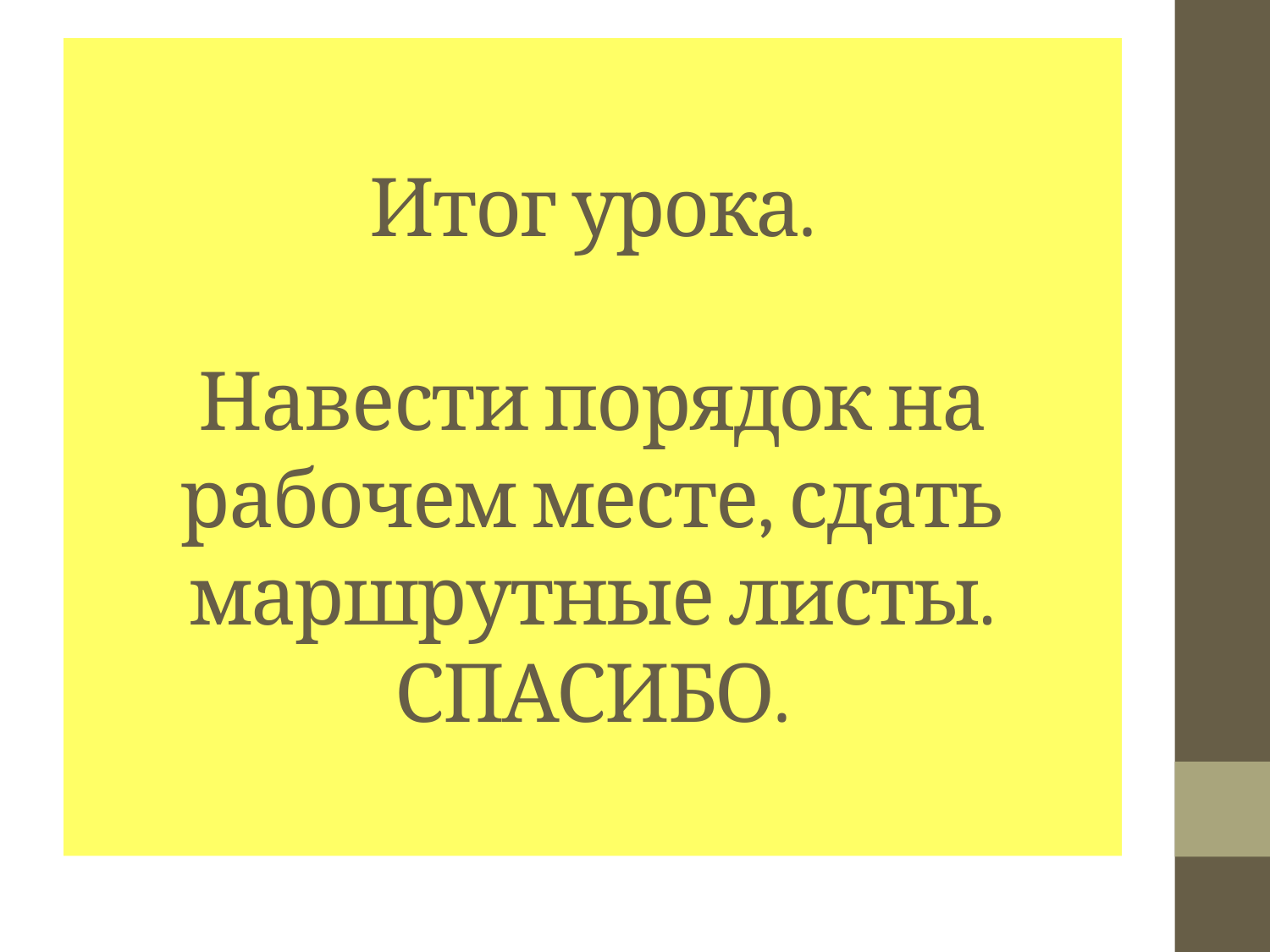

# Итог урока. Навести порядок на рабочем месте, сдать маршрутные листы. СПАСИБО.